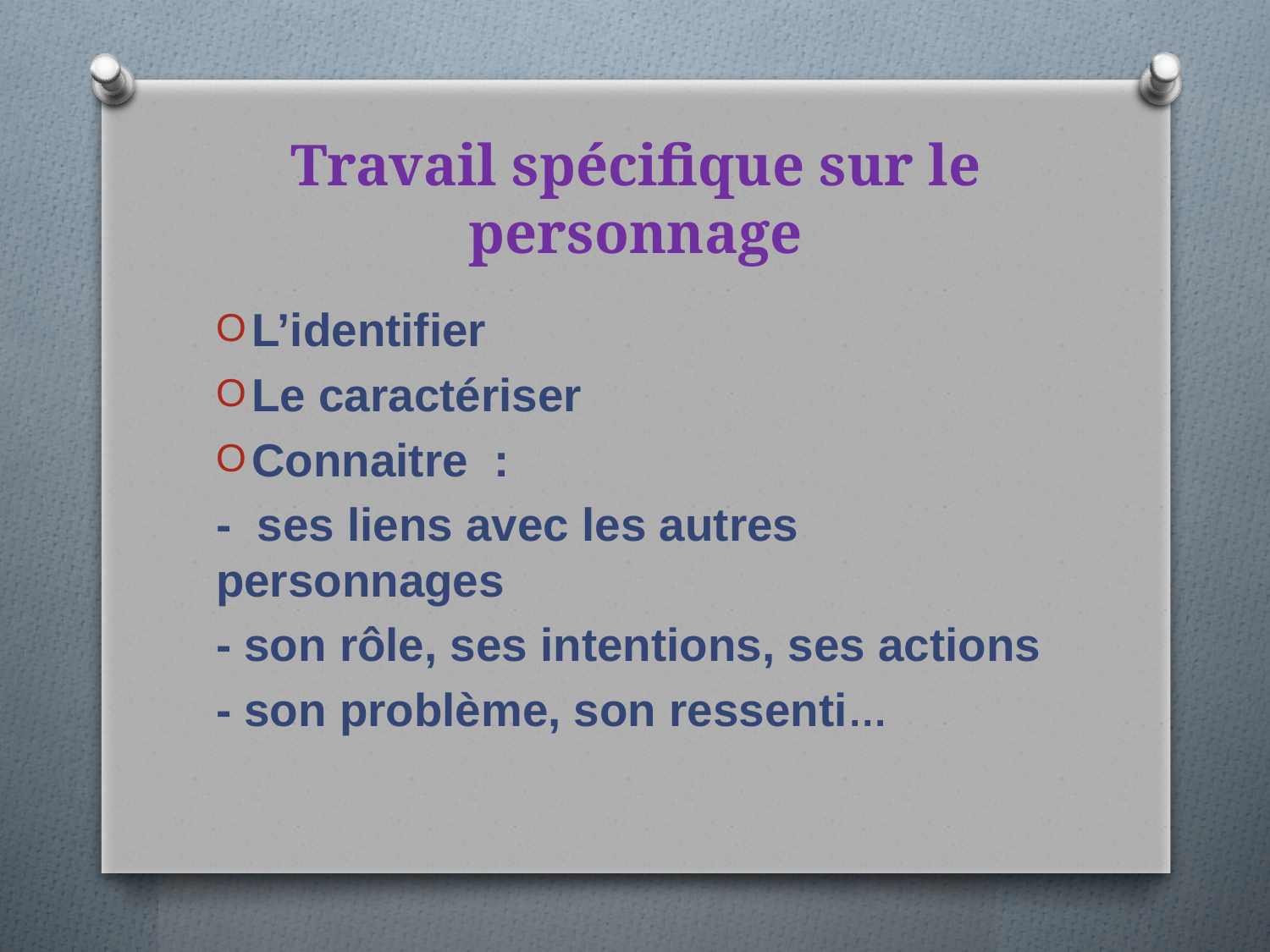

# Travail spécifique sur le personnage
L’identifier
Le caractériser
Connaitre  :
-  ses liens avec les autres personnages
- son rôle, ses intentions, ses actions
- son problème, son ressenti…